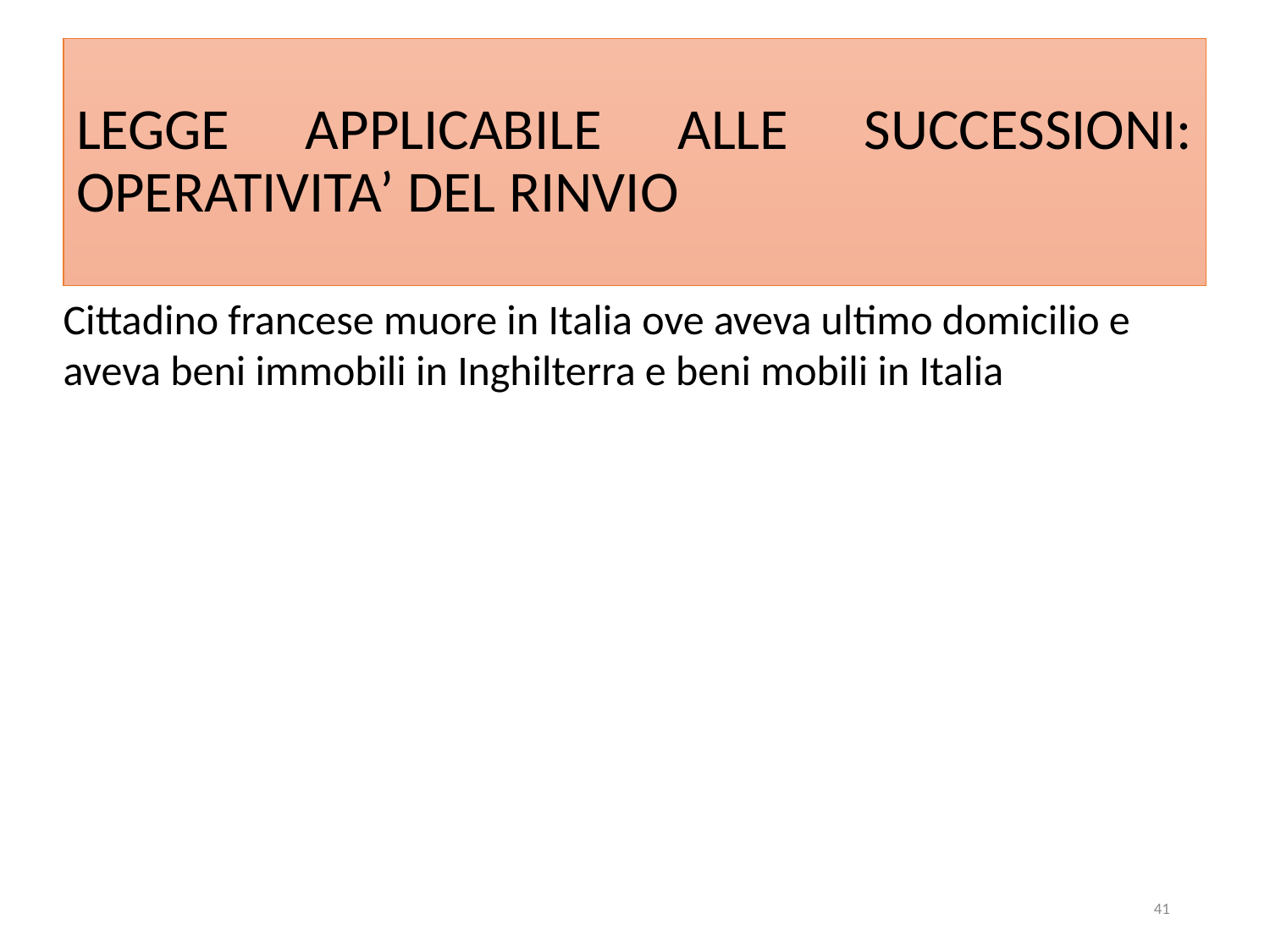

# LEGGE APPLICABILE ALLE SUCCESSIONI: OPERATIVITA’ DEL RINVIO
Cittadino francese muore in Italia ove aveva ultimo domicilio e aveva beni immobili in Inghilterra e beni mobili in Italia
Beni mobili – l. italiana
Art. 46 e art. 13 l. 218
Beni immobili – l. inglese
41